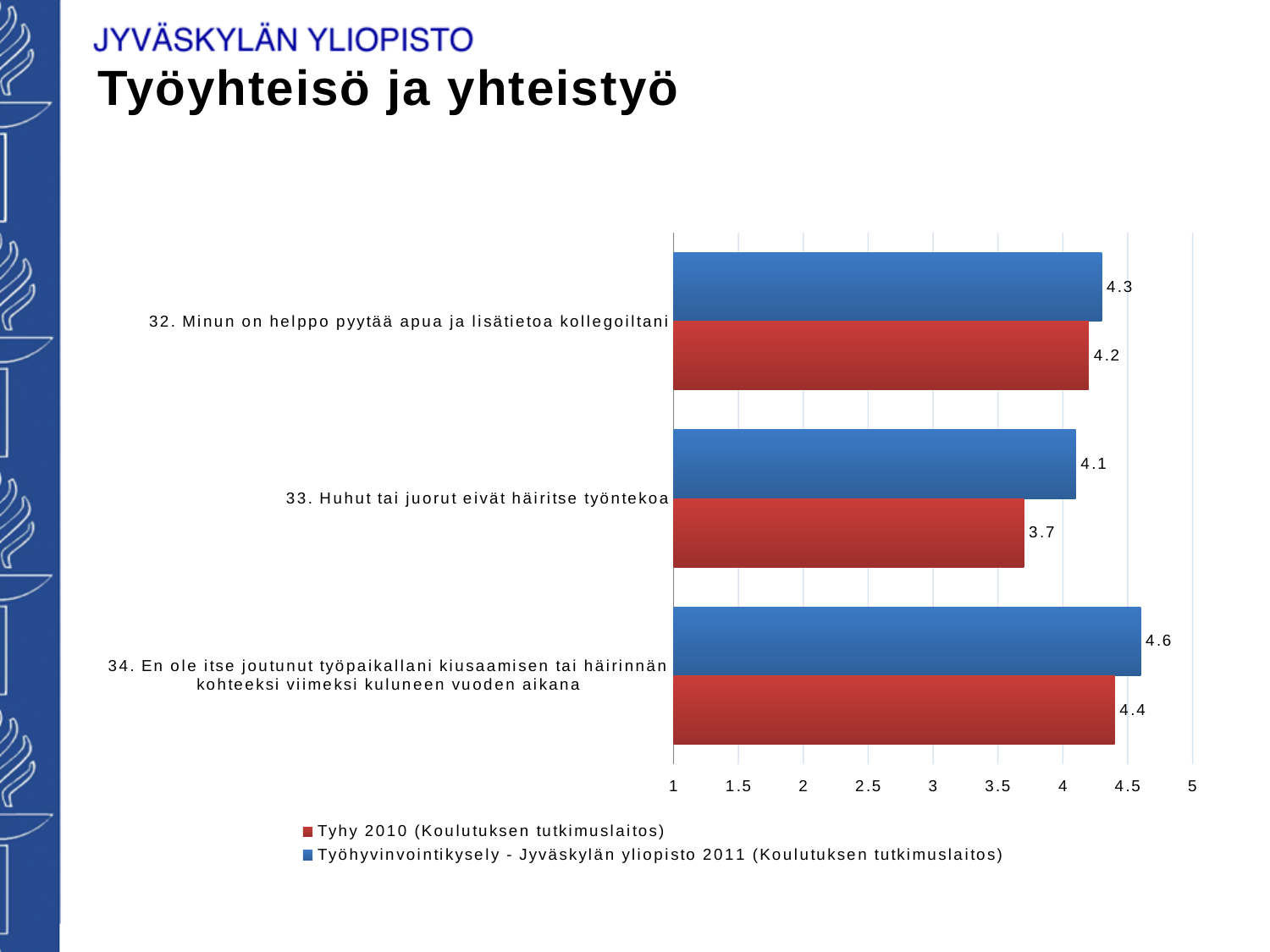

Työyhteisö ja yhteistyö

### Chart

| Category | Työhyvinvointikysely - Jyväskylän yliopisto 2011 (Koulutuksen tutkimuslaitos) | Tyhy 2010 (Koulutuksen tutkimuslaitos) |
|---|---|---|
| 32. Minun on helppo pyytää apua ja lisätietoa kollegoiltani | 4.3 | 4.2 |
| 33. Huhut tai juorut eivät häiritse työntekoa | 4.1 | 3.7 |
| 34. En ole itse joutunut työpaikallani kiusaamisen tai häirinnän kohteeksi viimeksi kuluneen vuoden aikana | 4.6 | 4.4 |